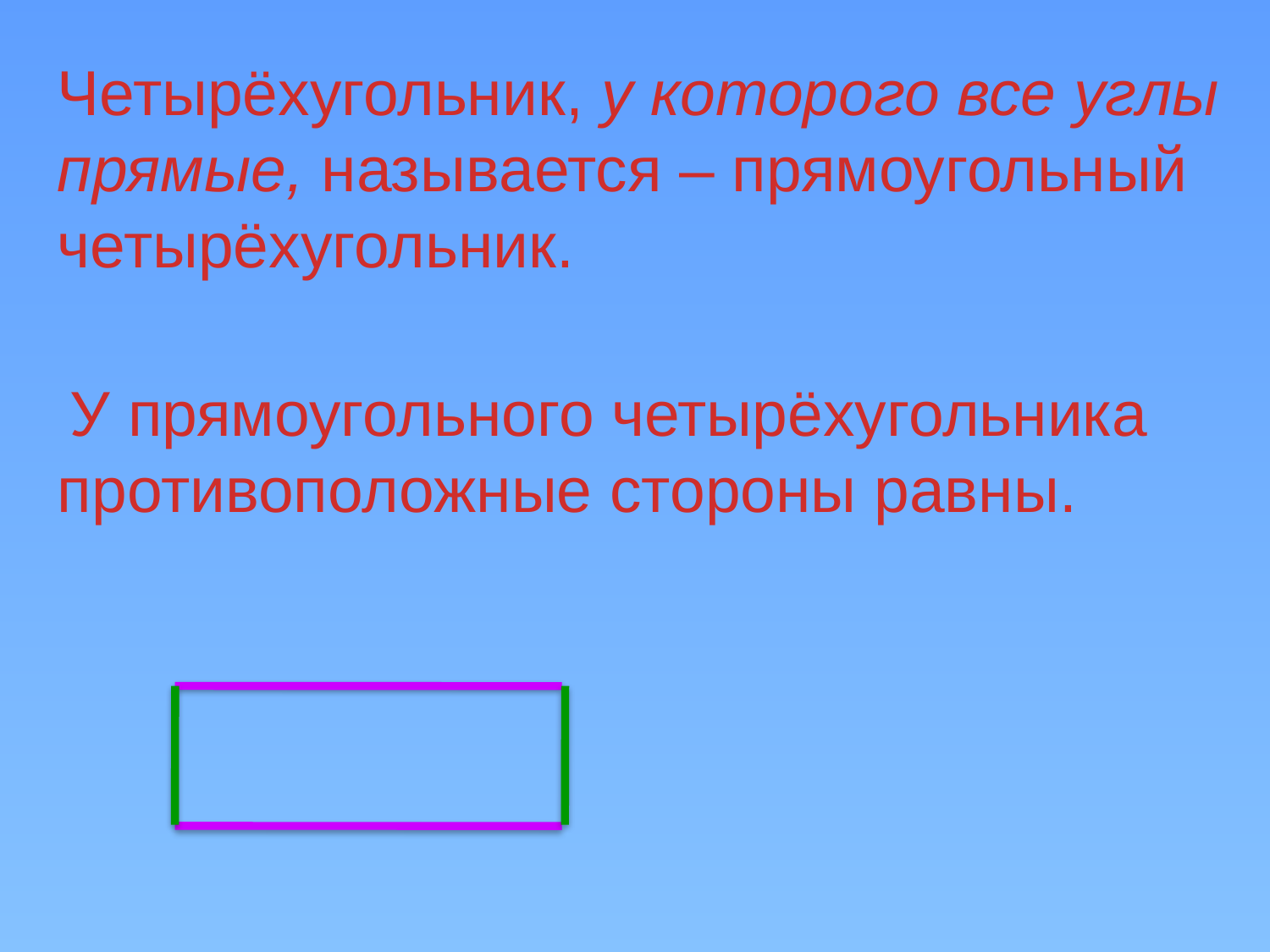

Четырёхугольник, у которого все углы прямые, называется – прямоугольный четырёхугольник.
 У прямоугольного четырёхугольника противоположные стороны равны.